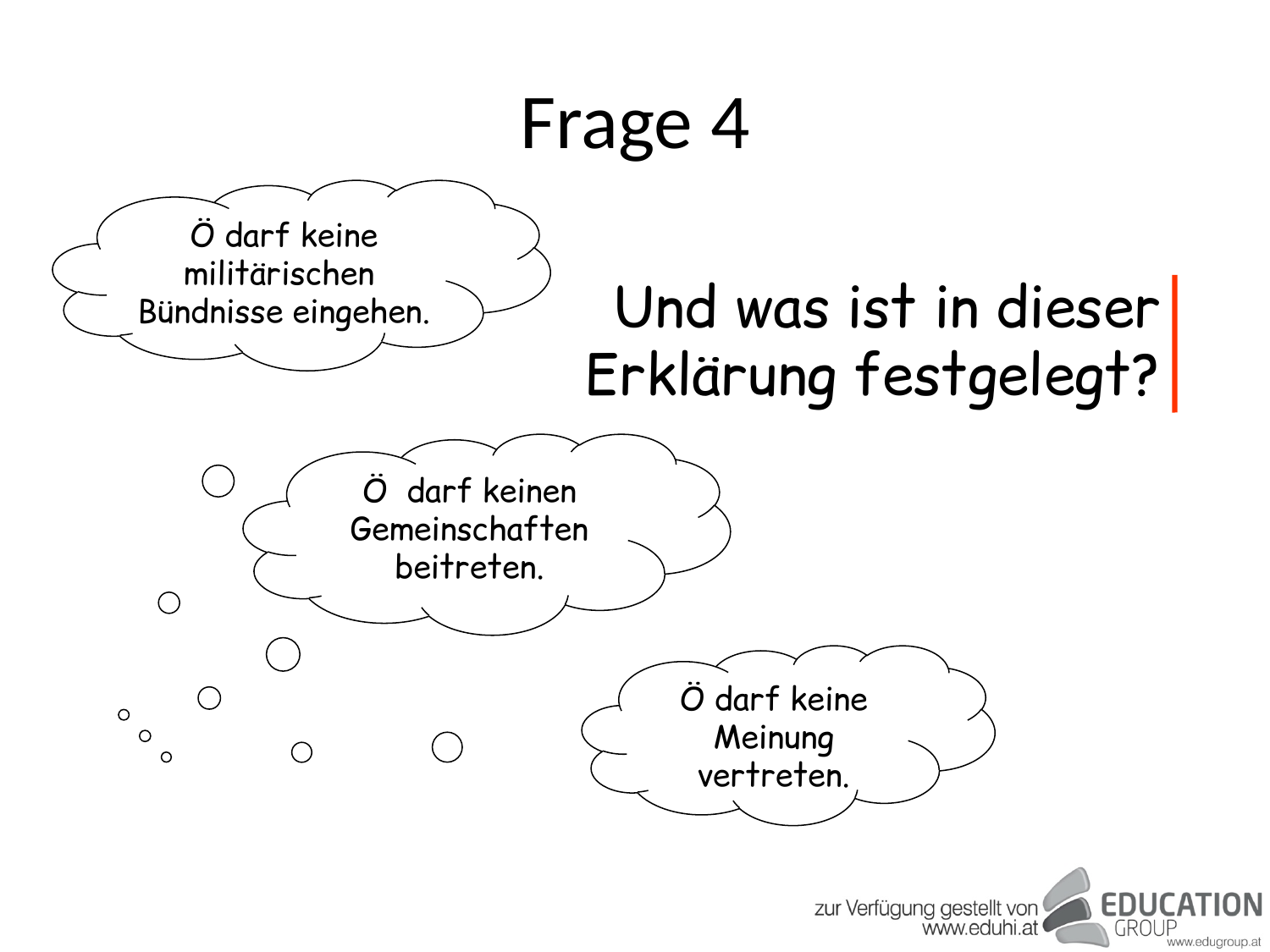

# Frage 4
Ö darf keine militärischen  Bündnisse eingehen.
Und was ist in dieser Erklärung festgelegt?

Ö  darf keinen Gemeinschaften beitreten.

Ö darf keine Meinung vertreten.